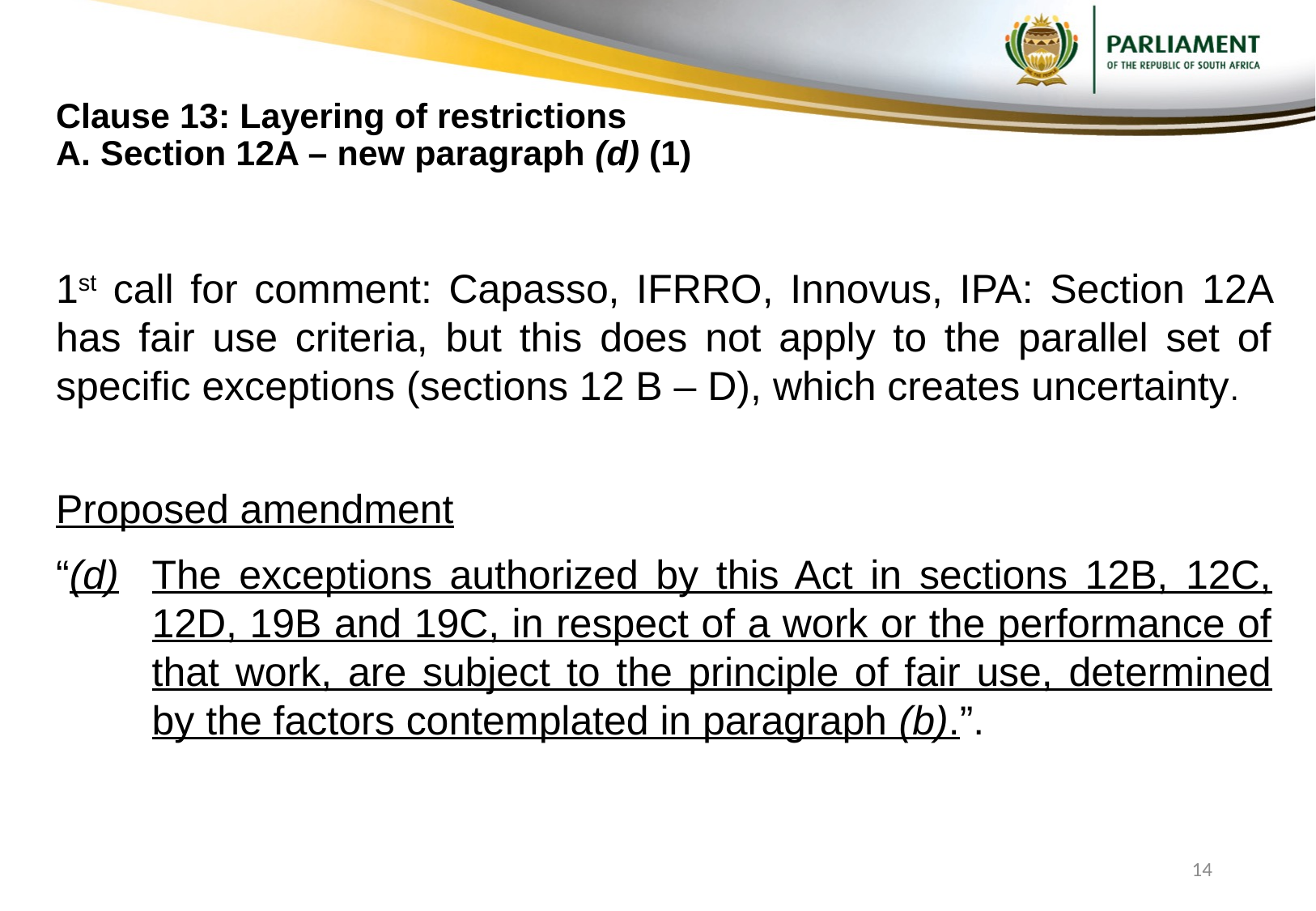

# Clause 13: Layering of restrictions A. Section 12A – new paragraph (d) (1)
1st call for comment: Capasso, IFRRO, Innovus, IPA: Section 12A has fair use criteria, but this does not apply to the parallel set of specific exceptions (sections 12 B – D), which creates uncertainty.

Proposed amendment
“(d)	The exceptions authorized by this Act in sections 12B, 12C, 12D, 19B and 19C, in respect of a work or the performance of that work, are subject to the principle of fair use, determined by the factors contemplated in paragraph (b).”.

14